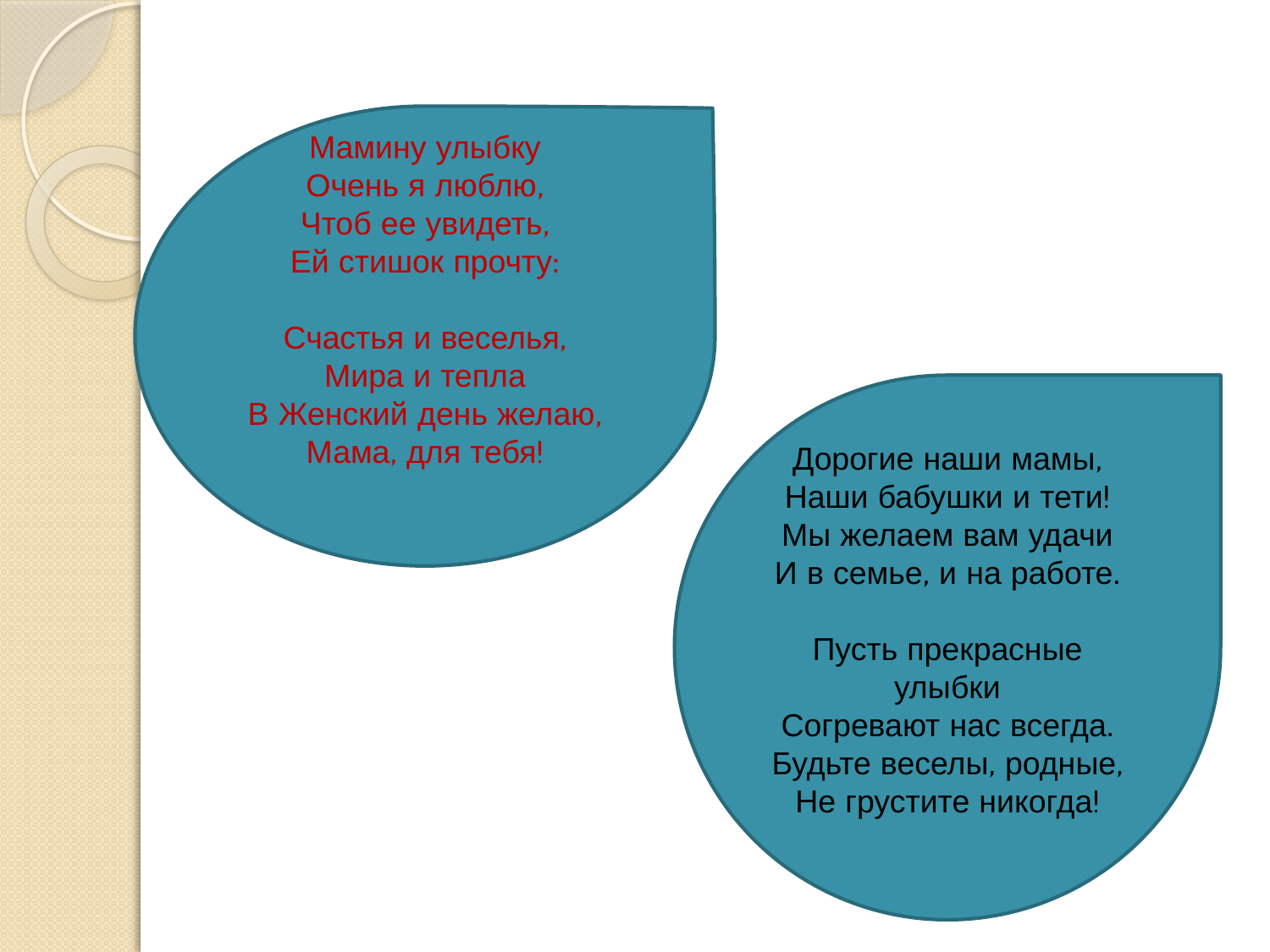

Мамину улыбку
Очень я люблю,
Чтоб ее увидеть,
Ей стишок прочту:
Счастья и веселья,
Мира и тепла
В Женский день желаю,
Мама, для тебя!

Дорогие наши мамы,
Наши бабушки и тети!
Мы желаем вам удачи
И в семье, и на работе.
Пусть прекрасные улыбки
Согревают нас всегда.
Будьте веселы, родные,
Не грустите никогда!